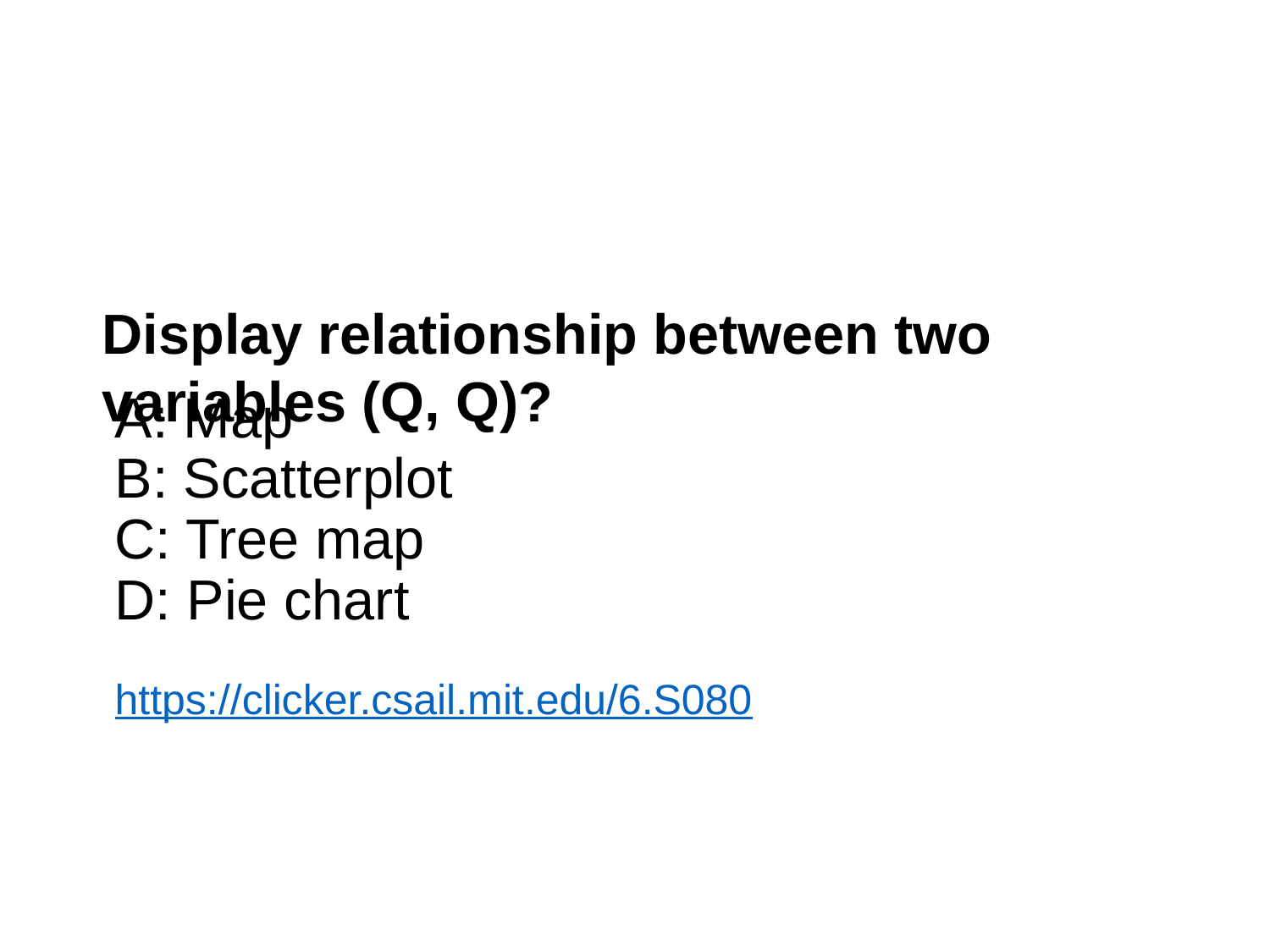

Display relationship between two variables (Q, Q)?
# A: Map B: Scatterplot C: Tree map D: Pie chart https://clicker.csail.mit.edu/6.S080